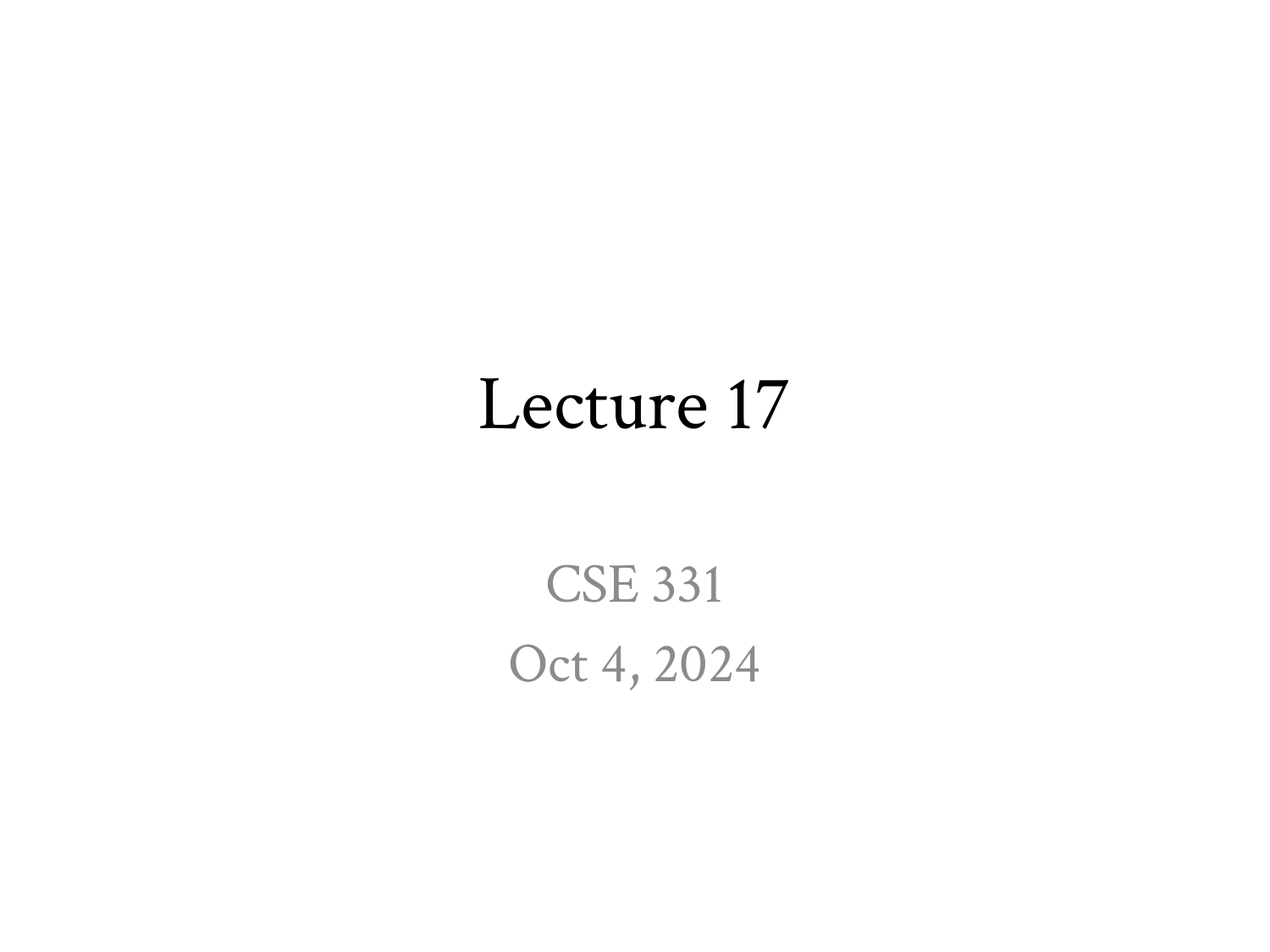

# Lecture 17
CSE 331
Oct 4, 2024